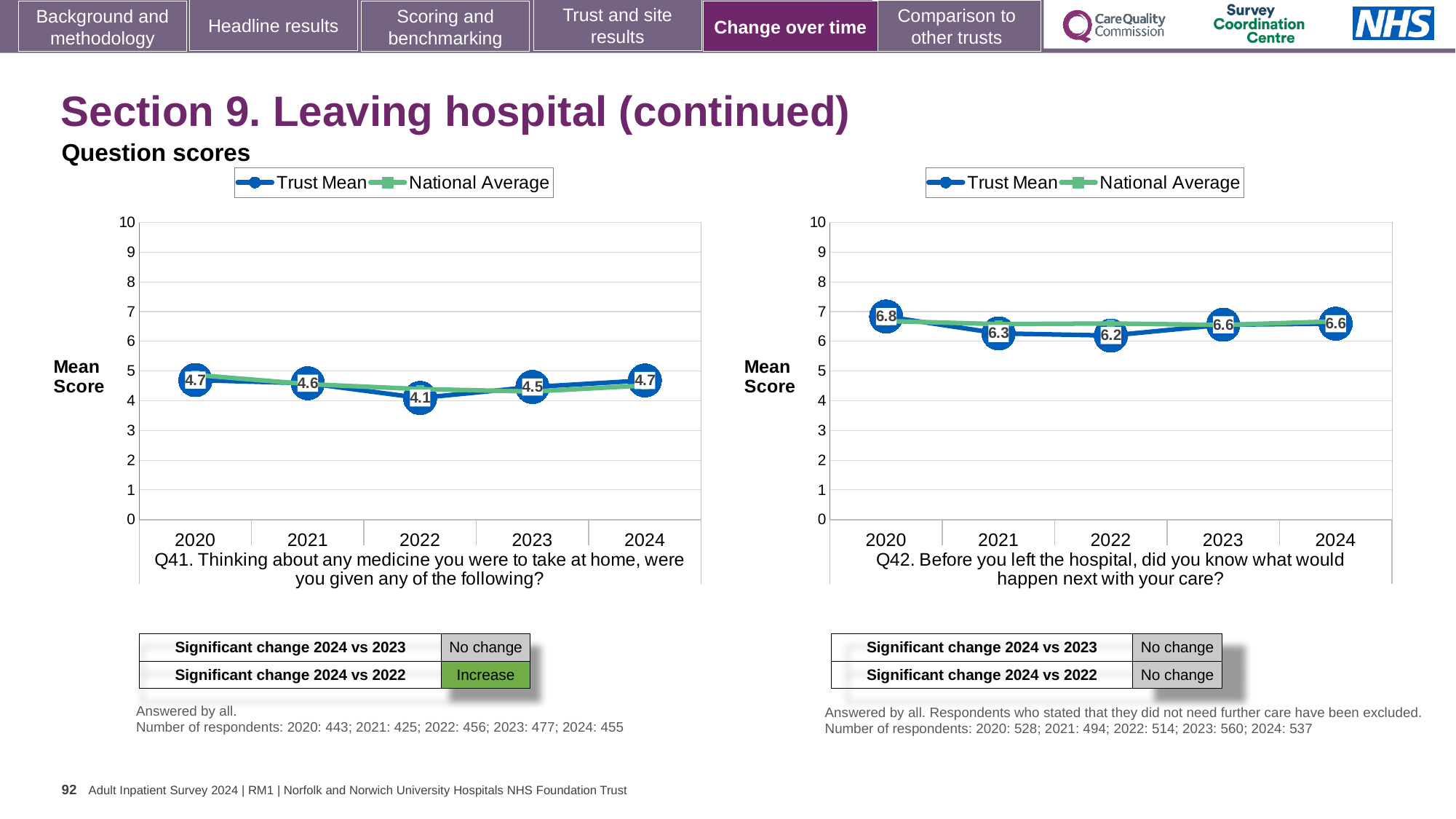

# Section 9. Leaving hospital (continued)
Question scores

### Chart

| Category | Trust Mean | National Average |
|---|---|---|
| 2020 | 4.6952175451247 | 4.870046056338317 |
| 2021 | 4.590165683776997 | 4.559779557716962 |
| 2022 | 4.091981347208316 | 4.393293438839676 |
| 2023 | 4.464073845535471 | 4.311320910470059 |
| 2024 | 4.683529251852635 | 4.513074126480582 |

### Chart

| Category | Trust Mean | National Average |
|---|---|---|
| 2020 | 6.834577857620891 | 6.682918926457972 |
| 2021 | 6.267260355050605 | 6.578663337196869 |
| 2022 | 6.194222529329878 | 6.600935210421005 |
| 2023 | 6.5590201476131 | 6.550349835395068 |
| 2024 | 6.595523242867197 | 6.671287481690015 |
| Significant change 2024 vs 2023 | No change |
| --- | --- |
| Significant change 2024 vs 2022 | Increase |
| Significant change 2024 vs 2023 | No change |
| --- | --- |
| Significant change 2024 vs 2022 | No change |
Answered by all.
Number of respondents: 2020: 443; 2021: 425; 2022: 456; 2023: 477; 2024: 455

Answered by all. Respondents who stated that they did not need further care have been excluded.
Number of respondents: 2020: 528; 2021: 494; 2022: 514; 2023: 560; 2024: 537

92